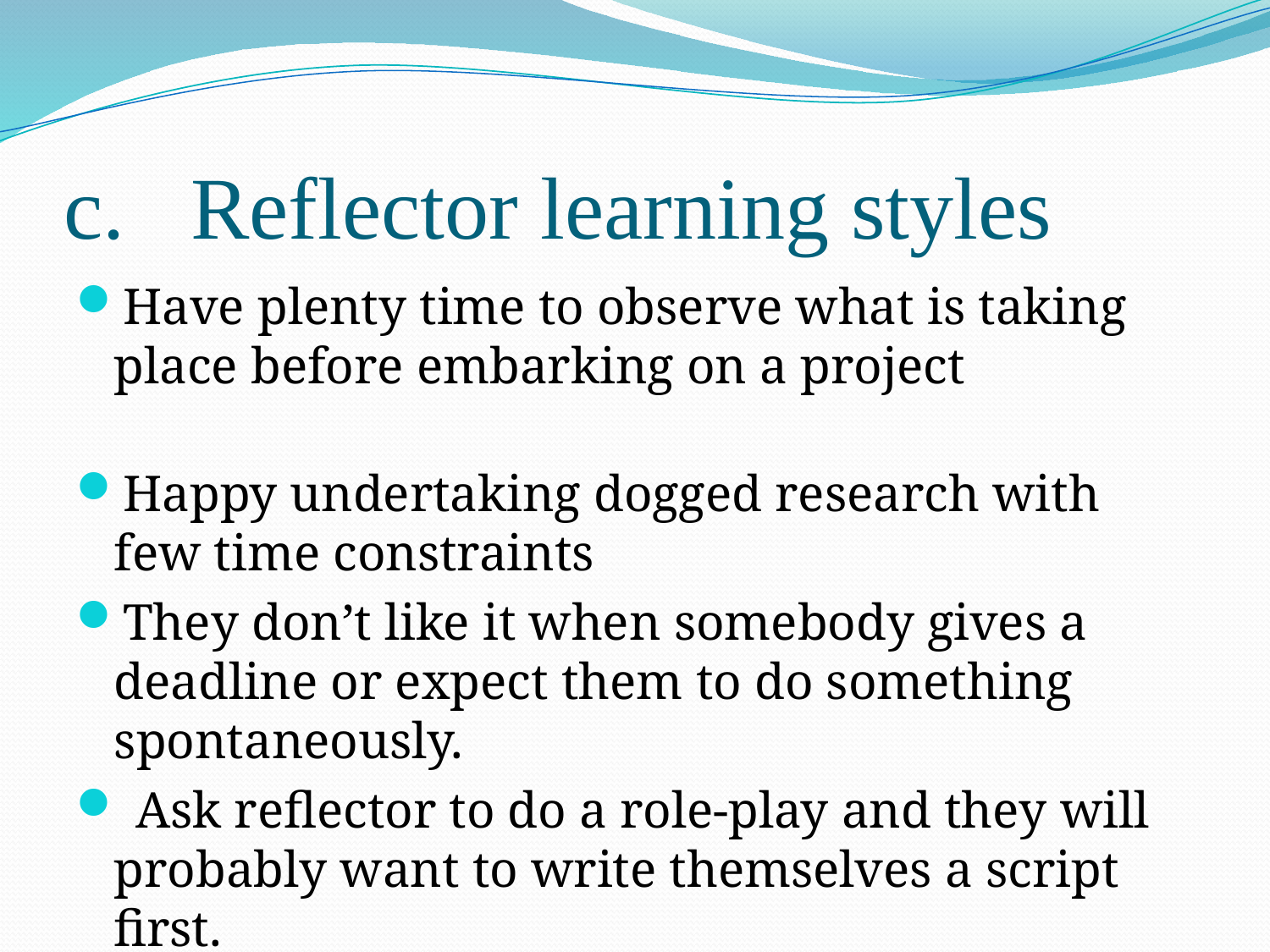

# Reflector learning styles
Have plenty time to observe what is taking place before embarking on a project
Happy undertaking dogged research with few time constraints
They don’t like it when somebody gives a deadline or expect them to do something spontaneously.
 Ask reflector to do a role-play and they will probably want to write themselves a script first.